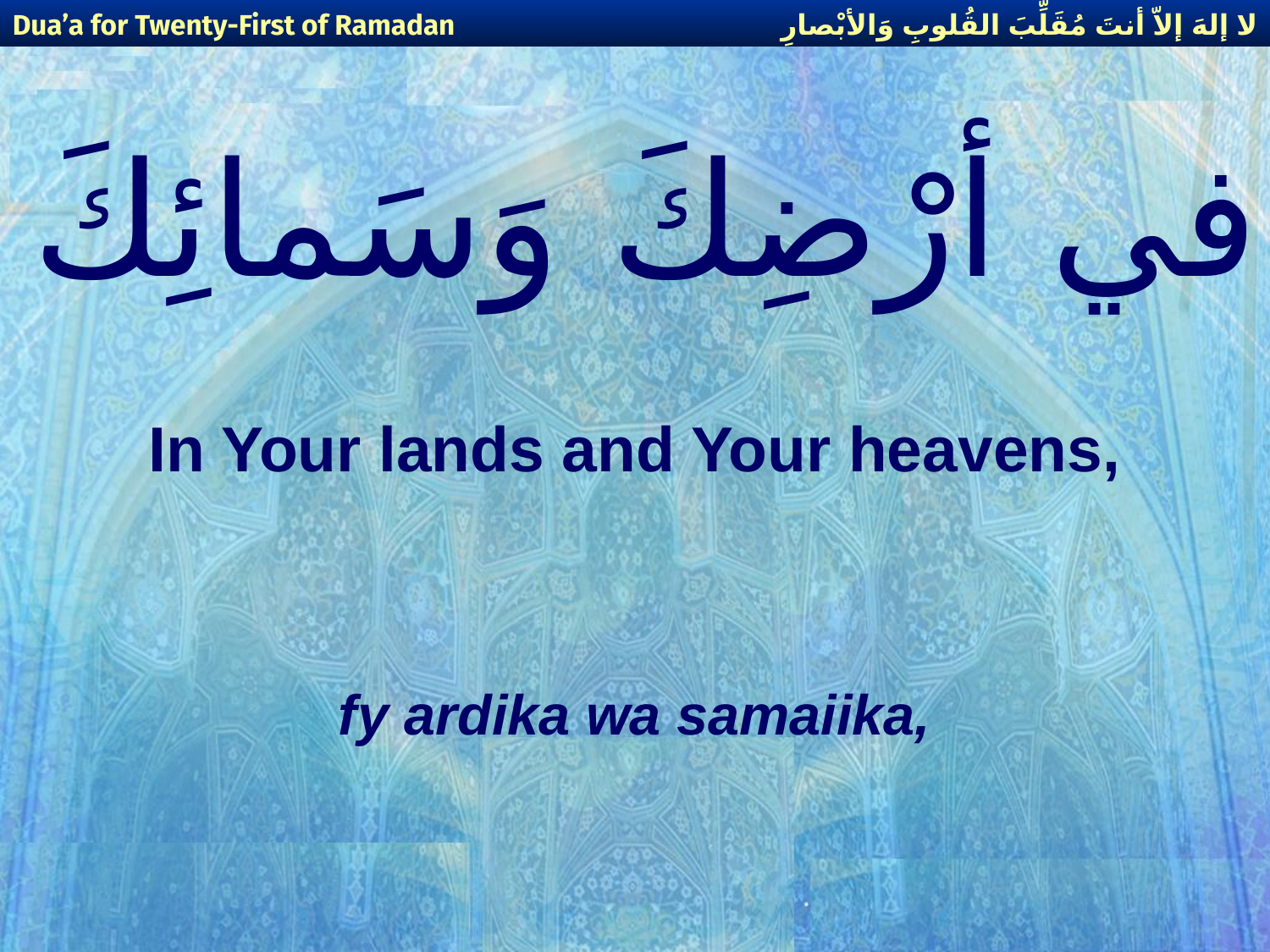

لا إلهَ إلاّ أنتَ مُقَلِّبَ القُلوبِ وَالأبْصارِ
Dua’a for Twenty-First of Ramadan
# في أرْضِكَ وَسَمائِكَ
In Your lands and Your heavens,
fy ardika wa samaiika,